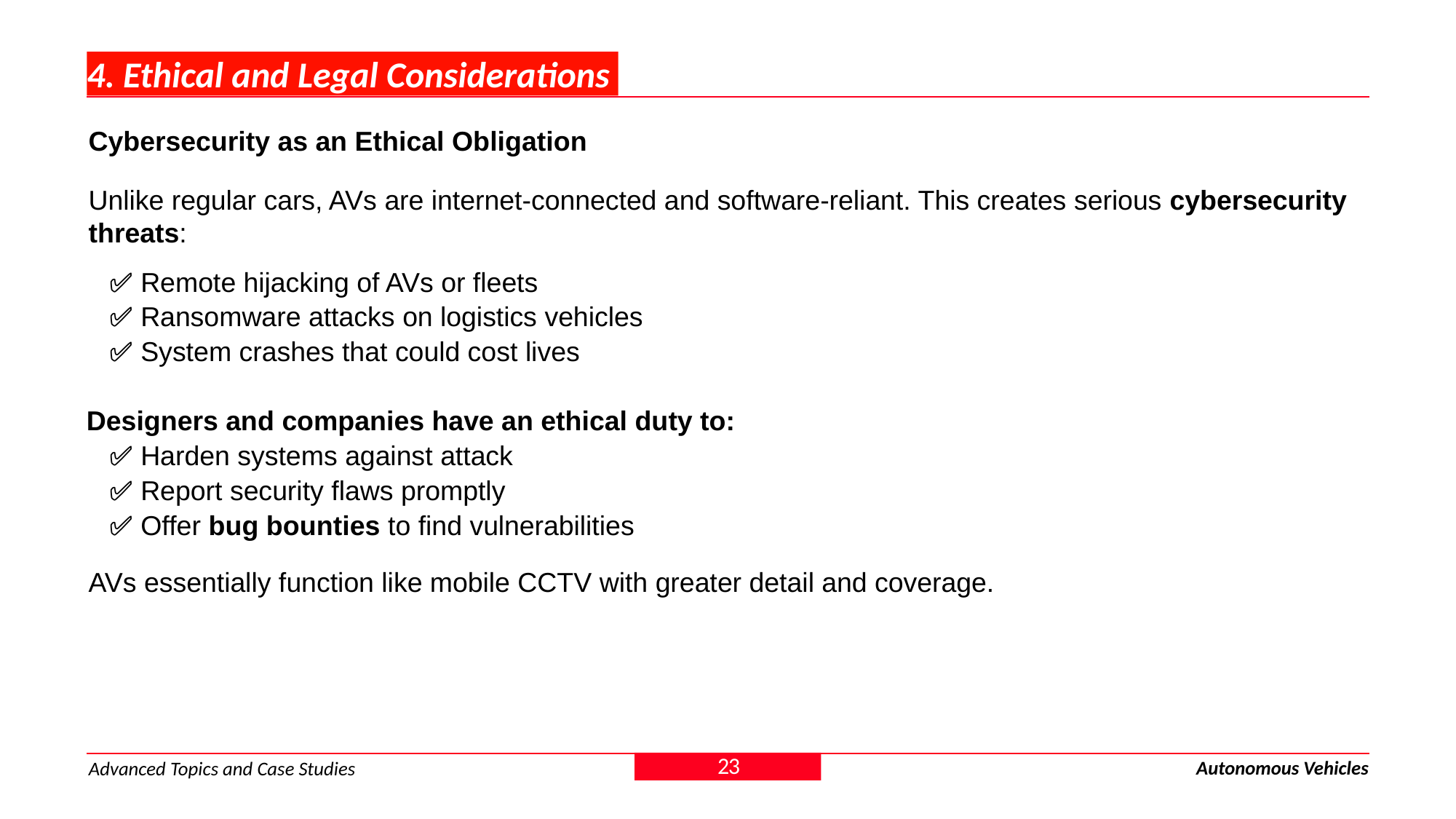

# 4. Ethical and Legal Considerations
Cybersecurity as an Ethical Obligation
Unlike regular cars, AVs are internet-connected and software-reliant. This creates serious cybersecurity threats:
✅ Remote hijacking of AVs or fleets
✅ Ransomware attacks on logistics vehicles
✅ System crashes that could cost lives

Designers and companies have an ethical duty to:
✅ Harden systems against attack
✅ Report security flaws promptly
✅ Offer bug bounties to find vulnerabilities
AVs essentially function like mobile CCTV with greater detail and coverage.